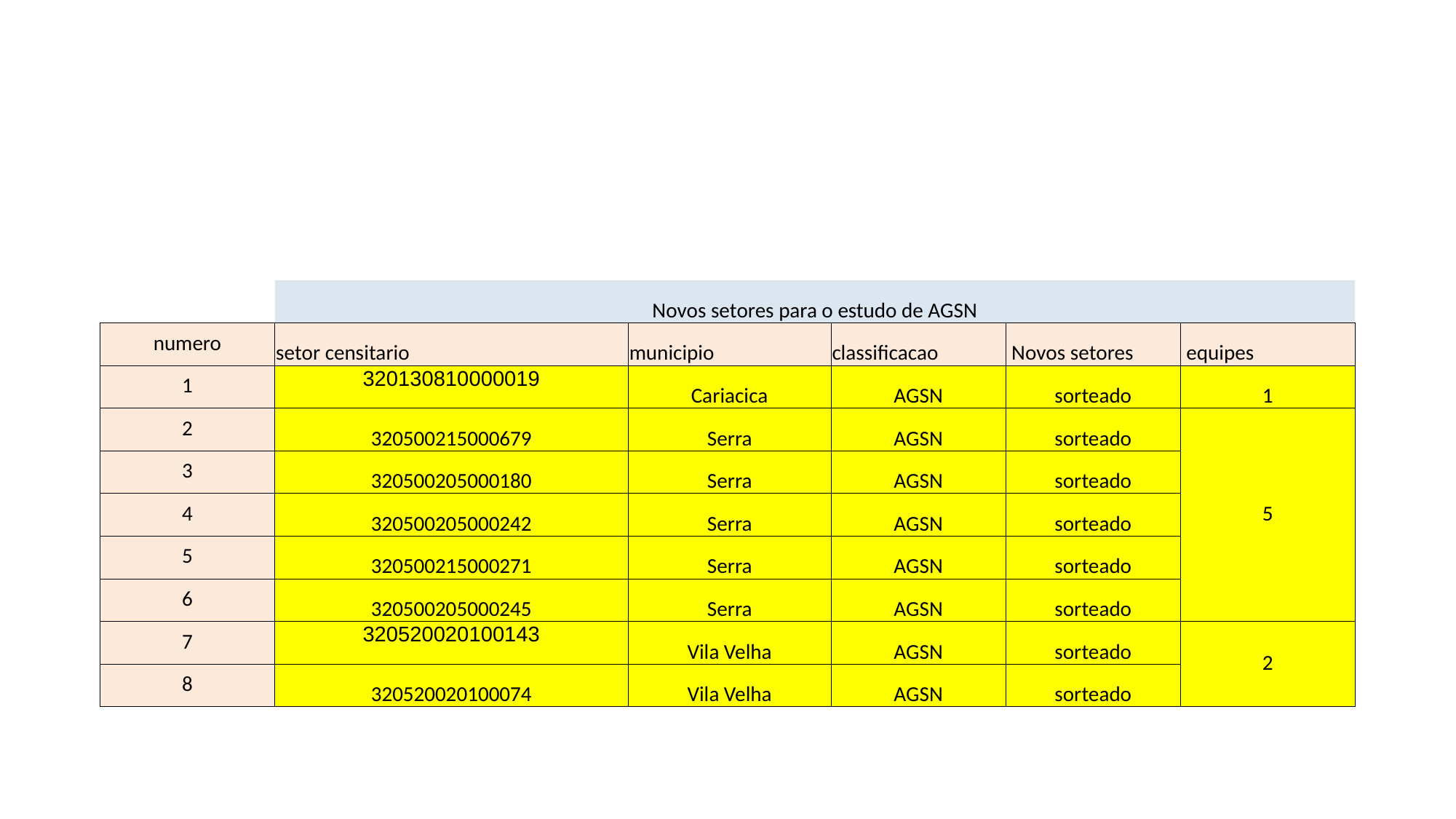

#
|  | Novos setores para o estudo de AGSN |  |  |  |  |
| --- | --- | --- | --- | --- | --- |
| numero | setor censitario | municipio | classificacao | Novos setores | equipes |
| 1 | 320130810000019 | Cariacica | AGSN | sorteado | 1 |
| 2 | 320500215000679 | Serra | AGSN | sorteado | 5 |
| 3 | 320500205000180 | Serra | AGSN | sorteado |  |
| 4 | 320500205000242 | Serra | AGSN | sorteado |  |
| 5 | 320500215000271 | Serra | AGSN | sorteado |  |
| 6 | 320500205000245 | Serra | AGSN | sorteado |  |
| 7 | 320520020100143 | Vila Velha | AGSN | sorteado | 2 |
| 8 | 320520020100074 | Vila Velha | AGSN | sorteado |  |